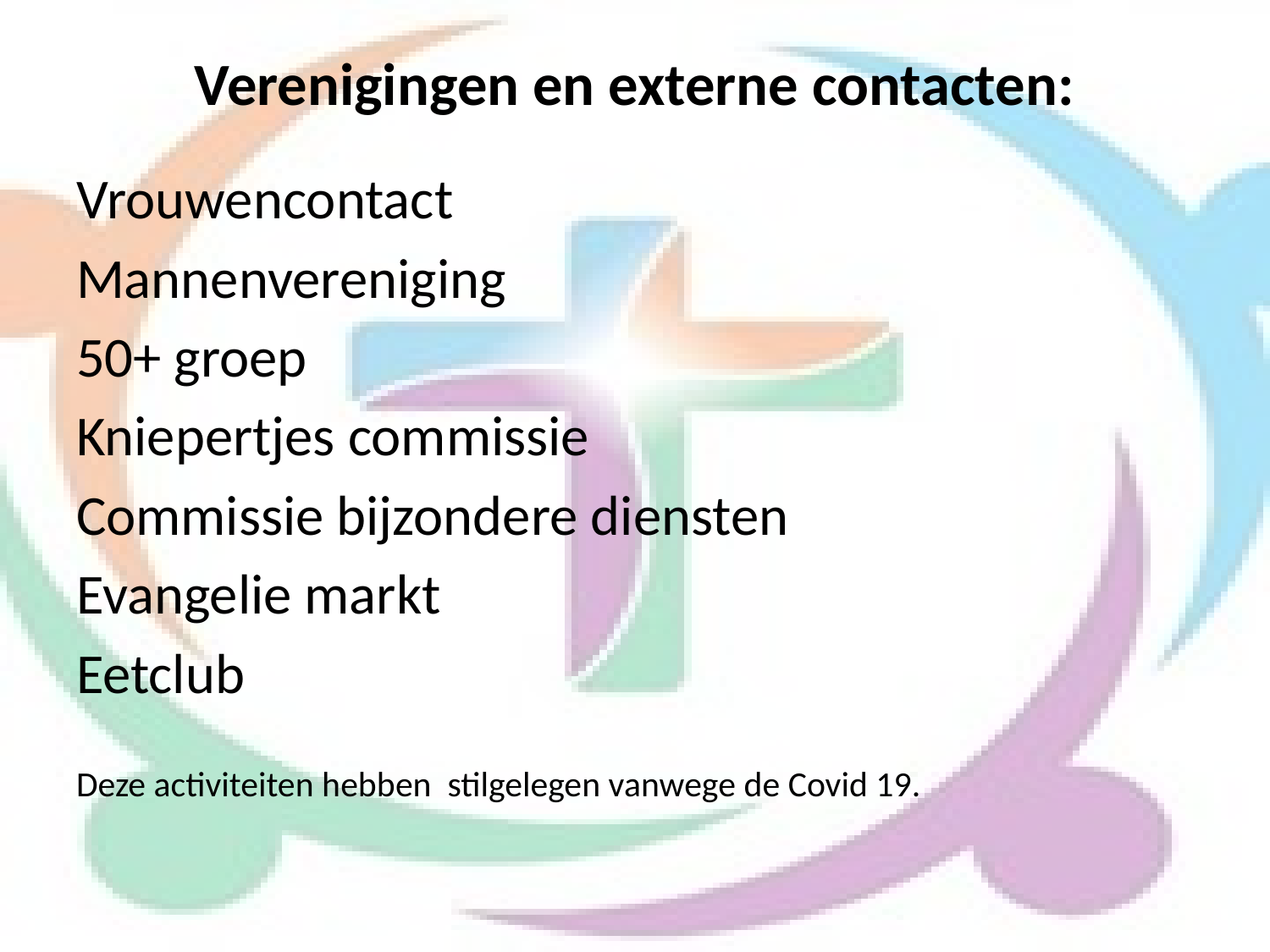

# Verenigingen en externe contacten:
Vrouwencontact
Mannenvereniging
50+ groep
Kniepertjes commissie
Commissie bijzondere diensten
Evangelie markt
Eetclub

Deze activiteiten hebben  stilgelegen vanwege de Covid 19.